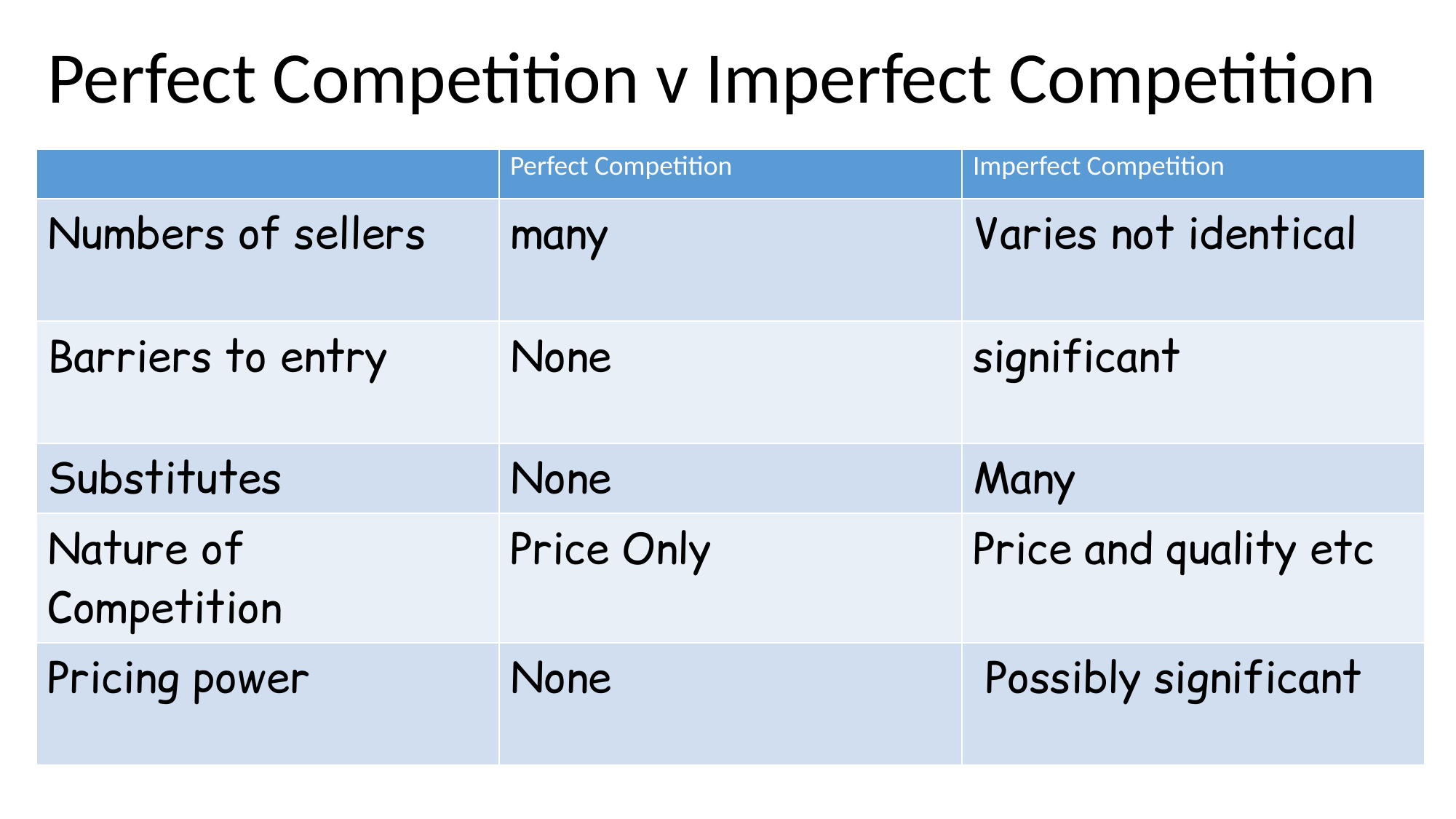

# Perfect Competition v Imperfect Competition
|  | Perfect Competition | Imperfect Competition |
| --- | --- | --- |
| Numbers of sellers | many | Varies not identical |
| Barriers to entry | None | significant |
| Substitutes | None | Many |
| Nature of Competition | Price Only | Price and quality etc |
| Pricing power | None | Possibly significant |